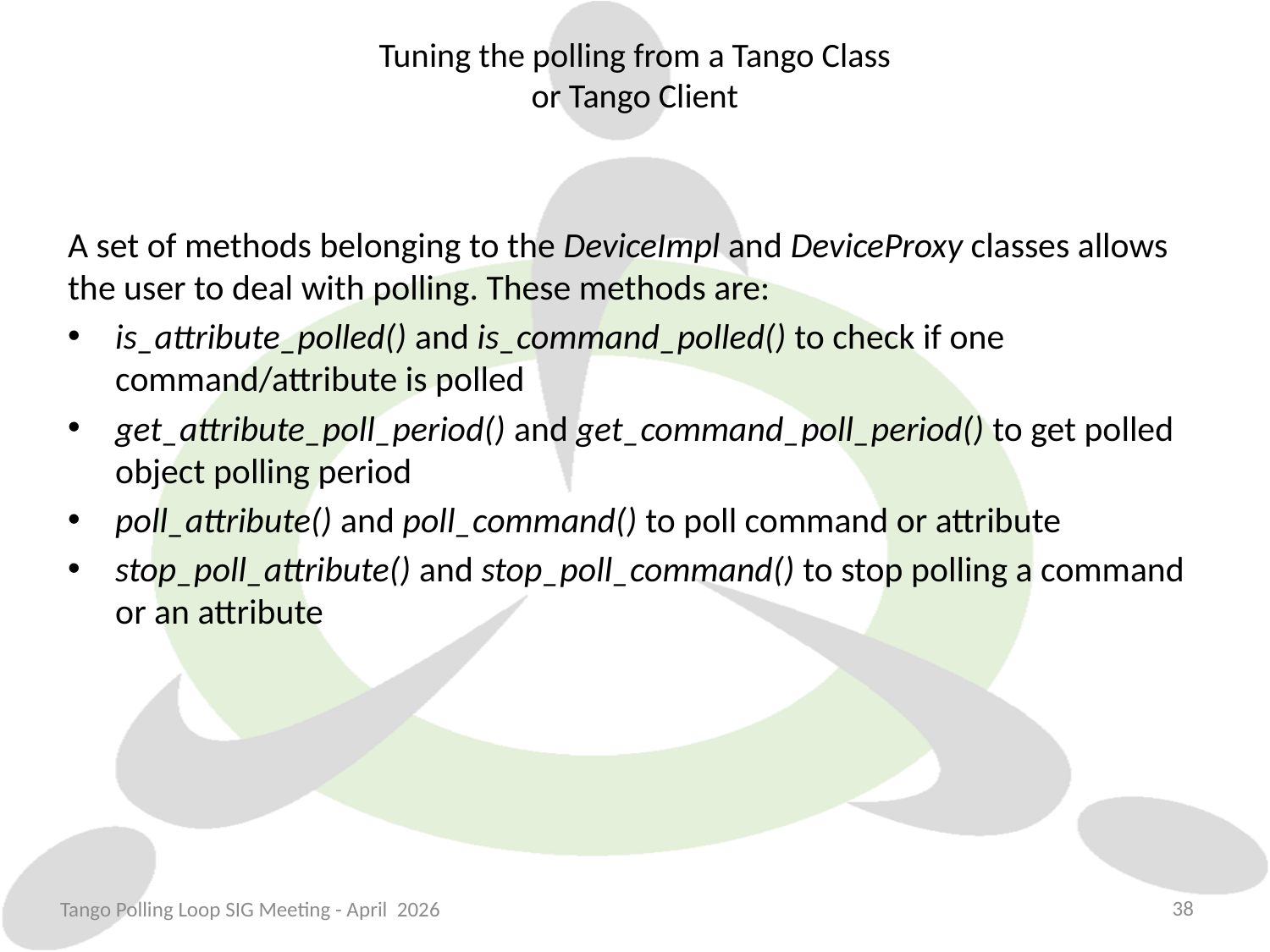

# Tuning the polling from a Tango Class or Tango Client
A set of methods belonging to the DeviceImpl and DeviceProxy classes allows the user to deal with polling. These methods are:
is_attribute_polled() and is_command_polled() to check if one command/attribute is polled
get_attribute_poll_period() and get_command_poll_period() to get polled object polling period
poll_attribute() and poll_command() to poll command or attribute
stop_poll_attribute() and stop_poll_command() to stop polling a command or an attribute
38
Tango Polling Loop SIG Meeting - April  2026